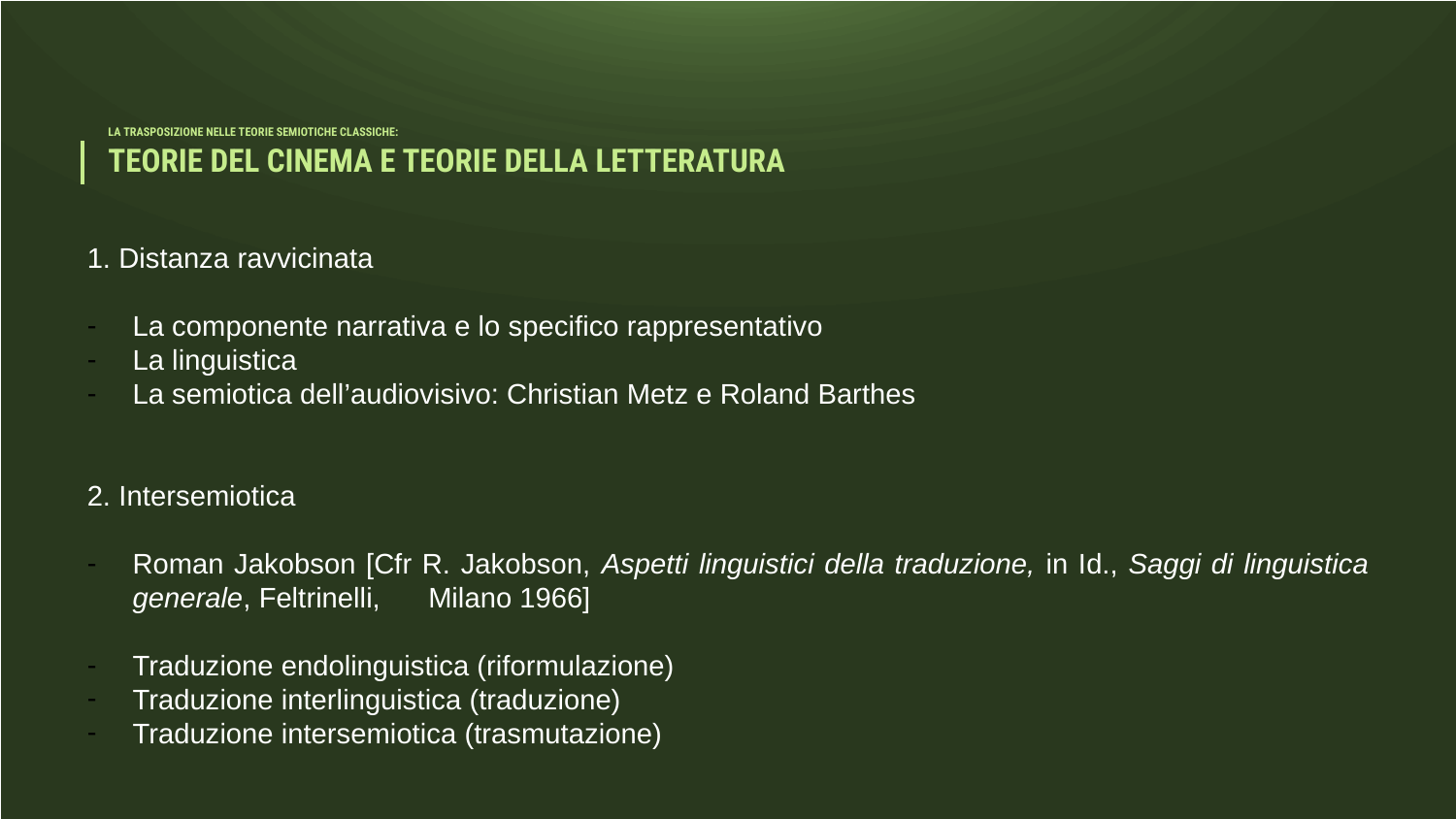

# LA TRASPOSIZIONE NELLE TEORIE SEMIOTICHE CLASSICHE: TEORIE DEL CINEMA E TEORIE DELLA LETTERATURA
1. Distanza ravvicinata

La componente narrativa e lo specifico rappresentativo
La linguistica
La semiotica dell’audiovisivo: Christian Metz e Roland Barthes

2. Intersemiotica

Roman Jakobson [Cfr R. Jakobson, Aspetti linguistici della traduzione, in Id., Saggi di linguistica generale, Feltrinelli,      Milano 1966]

Traduzione endolinguistica (riformulazione)
Traduzione interlinguistica (traduzione)
Traduzione intersemiotica (trasmutazione)